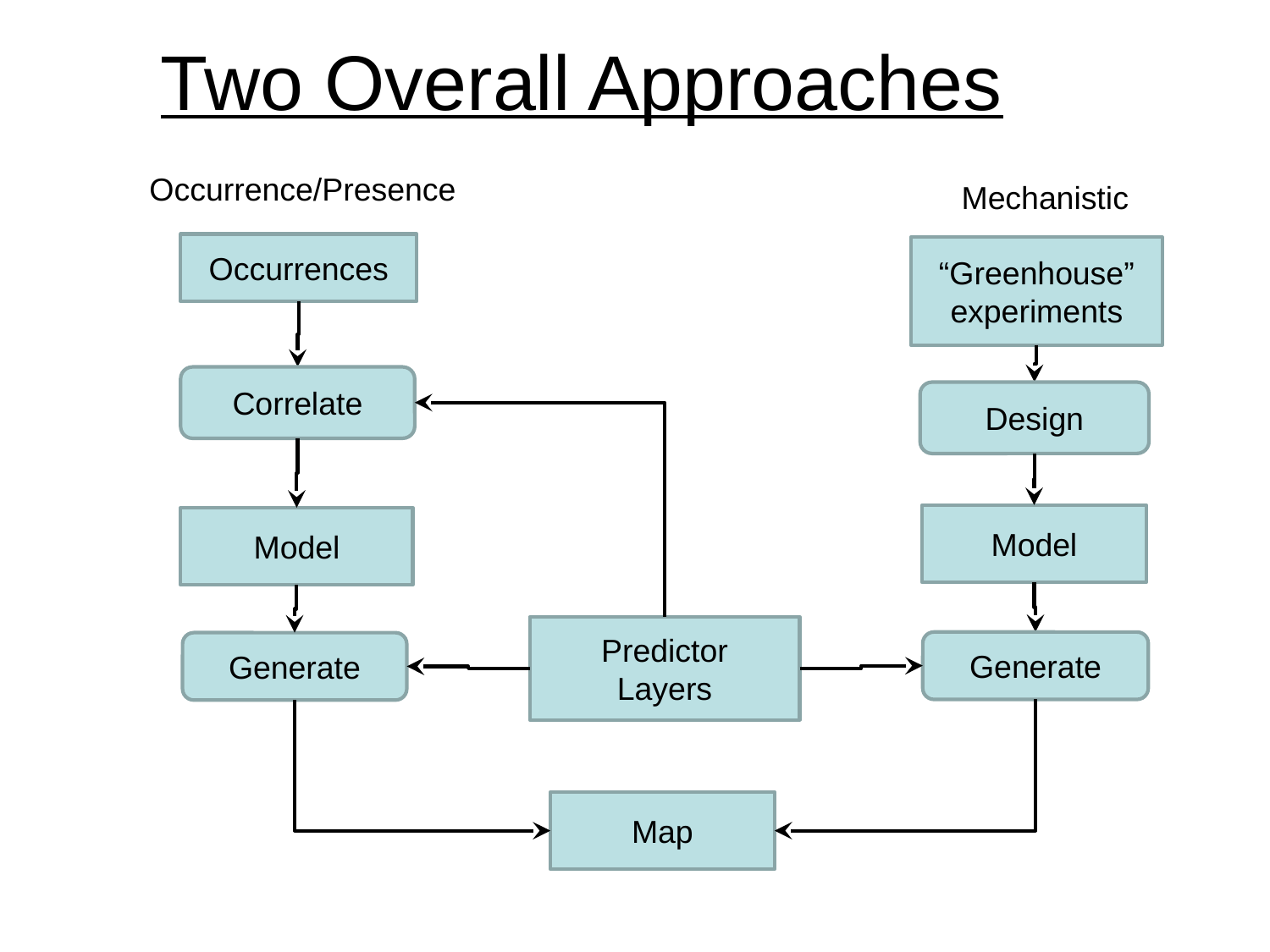

# Two Overall Approaches

Occurrence/Presence
Mechanistic
Occurrences
“Greenhouse” experiments
Correlate
Design
Model
Model
Predictor
Layers
Generate
Generate
Map